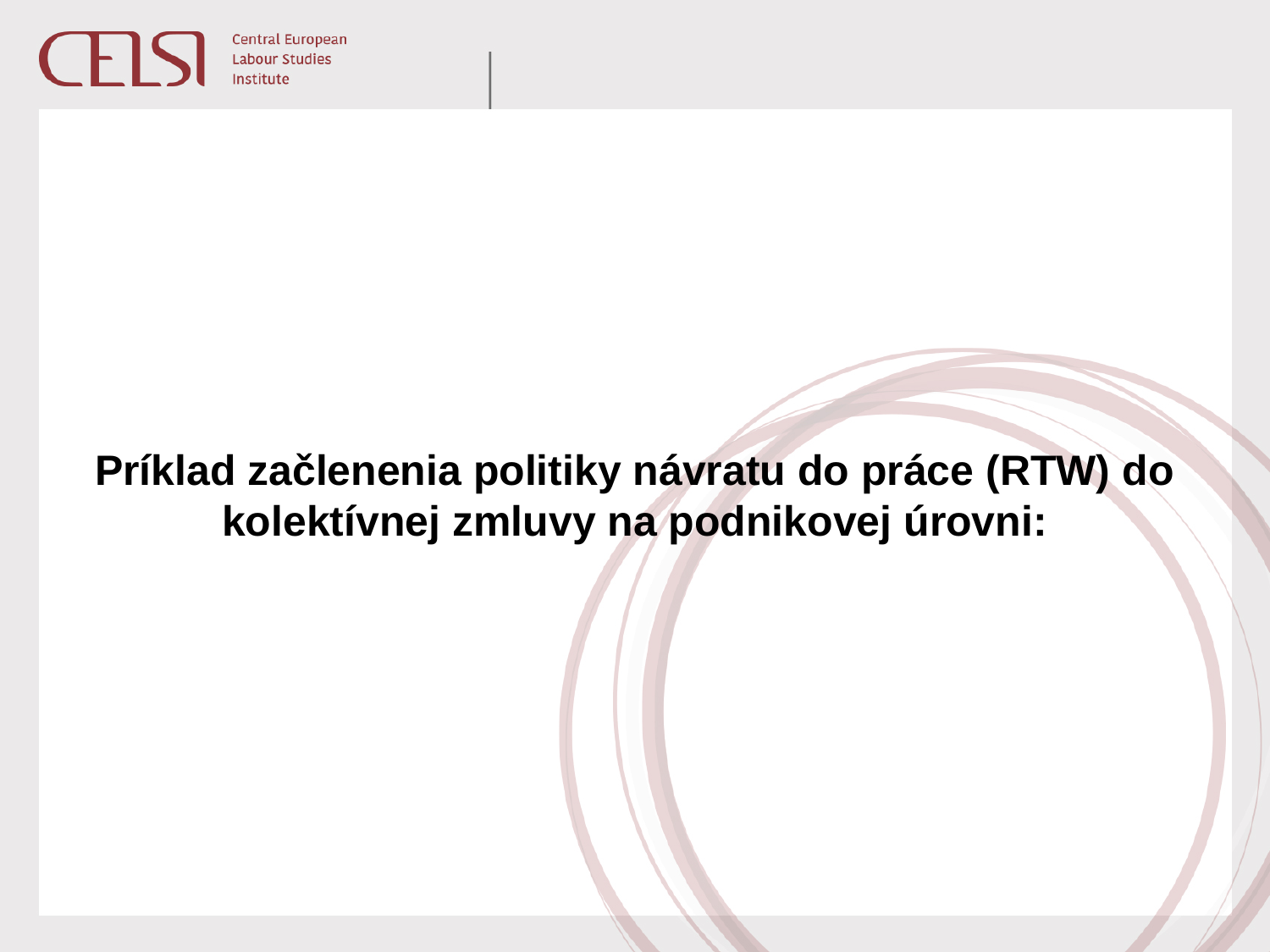

#

Príklad začlenenia politiky návratu do práce (RTW) do kolektívnej zmluvy na podnikovej úrovni: